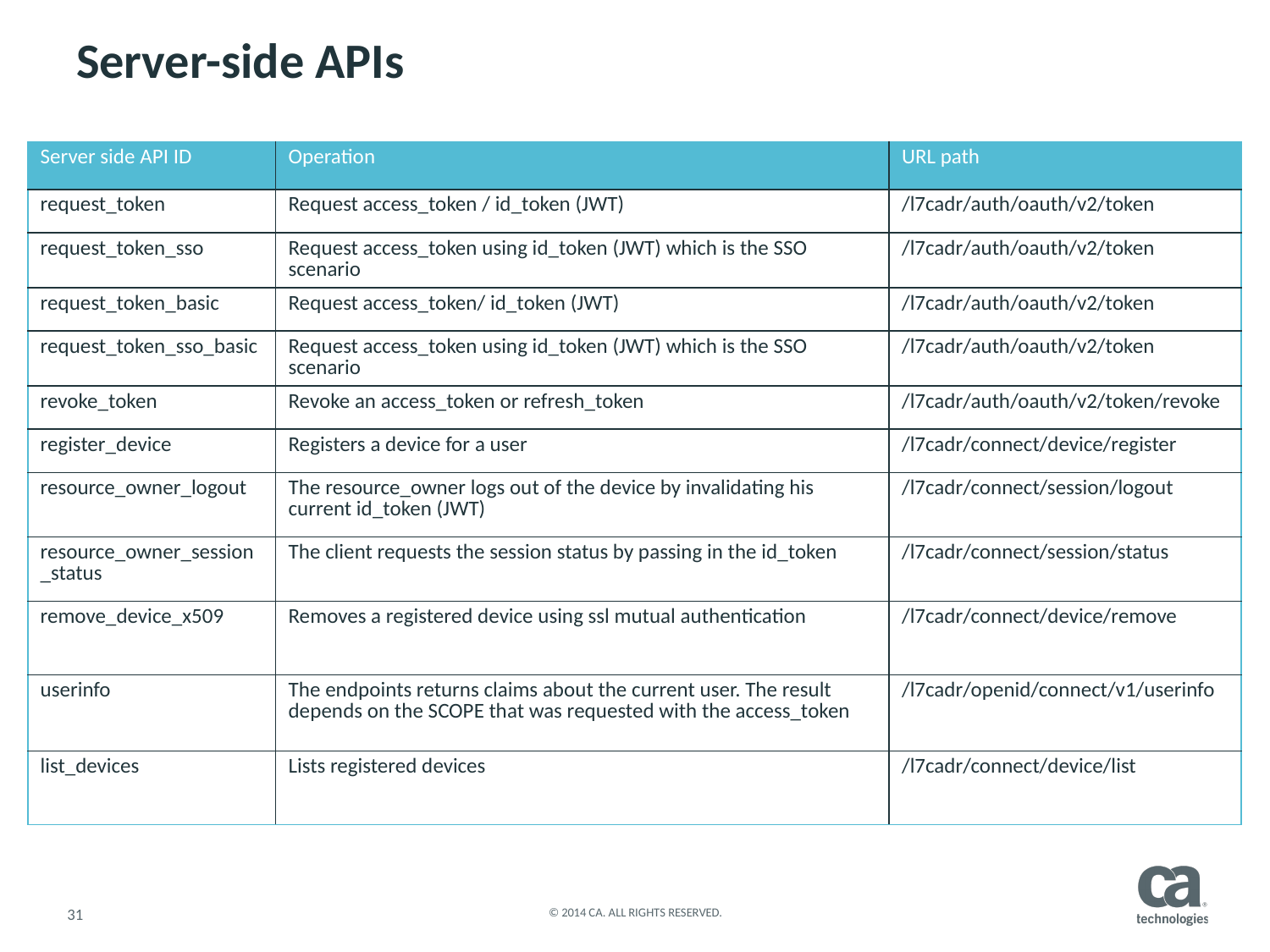

# Server-side APIs
| Server side API ID | Operation | URL path |
| --- | --- | --- |
| request\_token | Request access\_token / id\_token (JWT) | /l7cadr/auth/oauth/v2/token |
| request\_token\_sso | Request access\_token using id\_token (JWT) which is the SSO scenario | /l7cadr/auth/oauth/v2/token |
| request\_token\_basic | Request access\_token/ id\_token (JWT) | /l7cadr/auth/oauth/v2/token |
| request\_token\_sso\_basic | Request access\_token using id\_token (JWT) which is the SSO scenario | /l7cadr/auth/oauth/v2/token |
| revoke\_token | Revoke an access\_token or refresh\_token | /l7cadr/auth/oauth/v2/token/revoke |
| register\_device | Registers a device for a user | /l7cadr/connect/device/register |
| resource\_owner\_logout | The resource\_owner logs out of the device by invalidating his current id\_token (JWT) | /l7cadr/connect/session/logout |
| resource\_owner\_session\_status | The client requests the session status by passing in the id\_token | /l7cadr/connect/session/status |
| remove\_device\_x509 | Removes a registered device using ssl mutual authentication | /l7cadr/connect/device/remove |
| userinfo | The endpoints returns claims about the current user. The result depends on the SCOPE that was requested with the access\_token | /l7cadr/openid/connect/v1/userinfo |
| list\_devices | Lists registered devices | /l7cadr/connect/device/list |